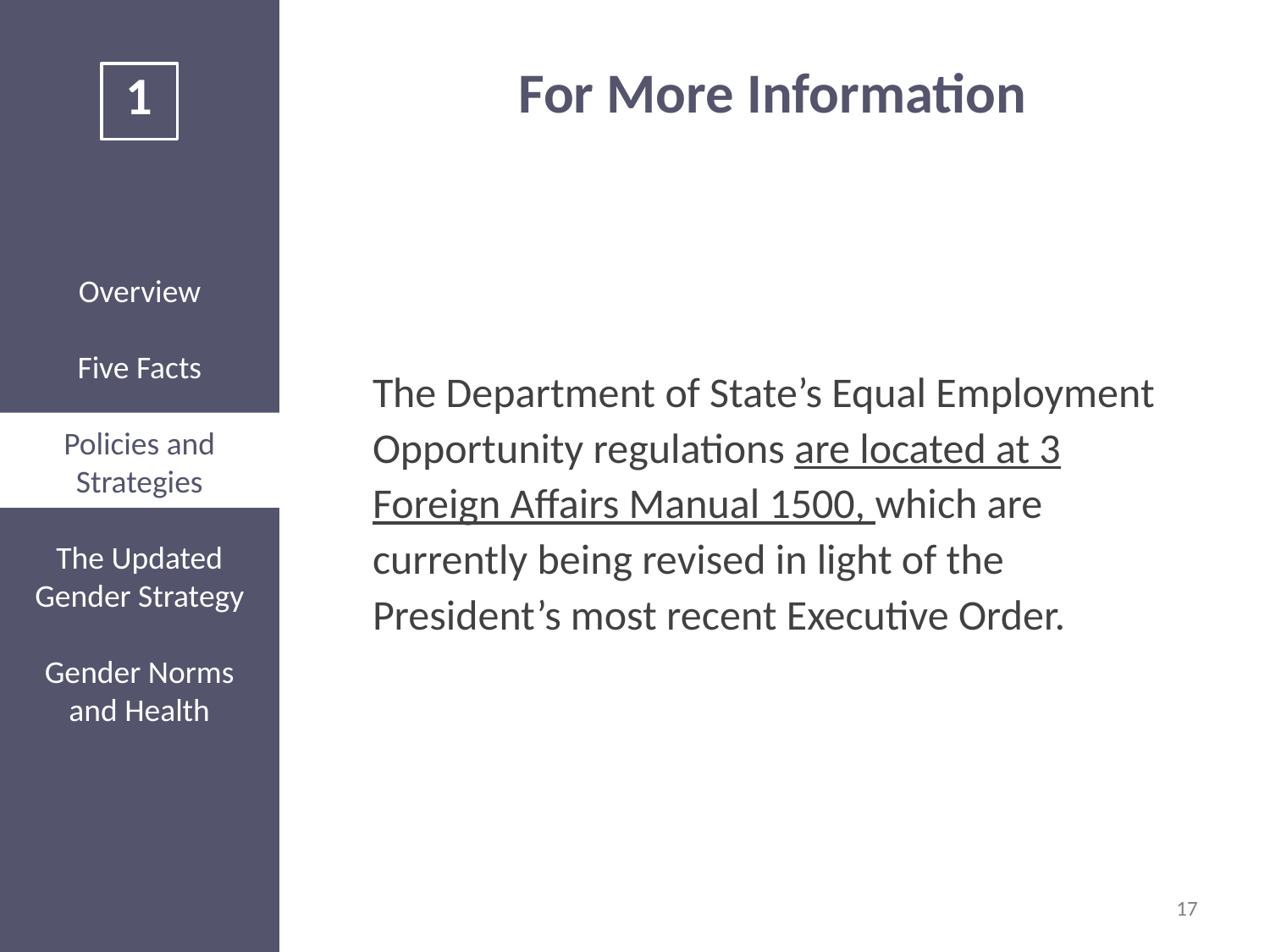

# For More Information
The Department of State’s Equal Employment Opportunity regulations are located at 3 Foreign Affairs Manual 1500, which are currently being revised in light of the President’s most recent Executive Order.
17